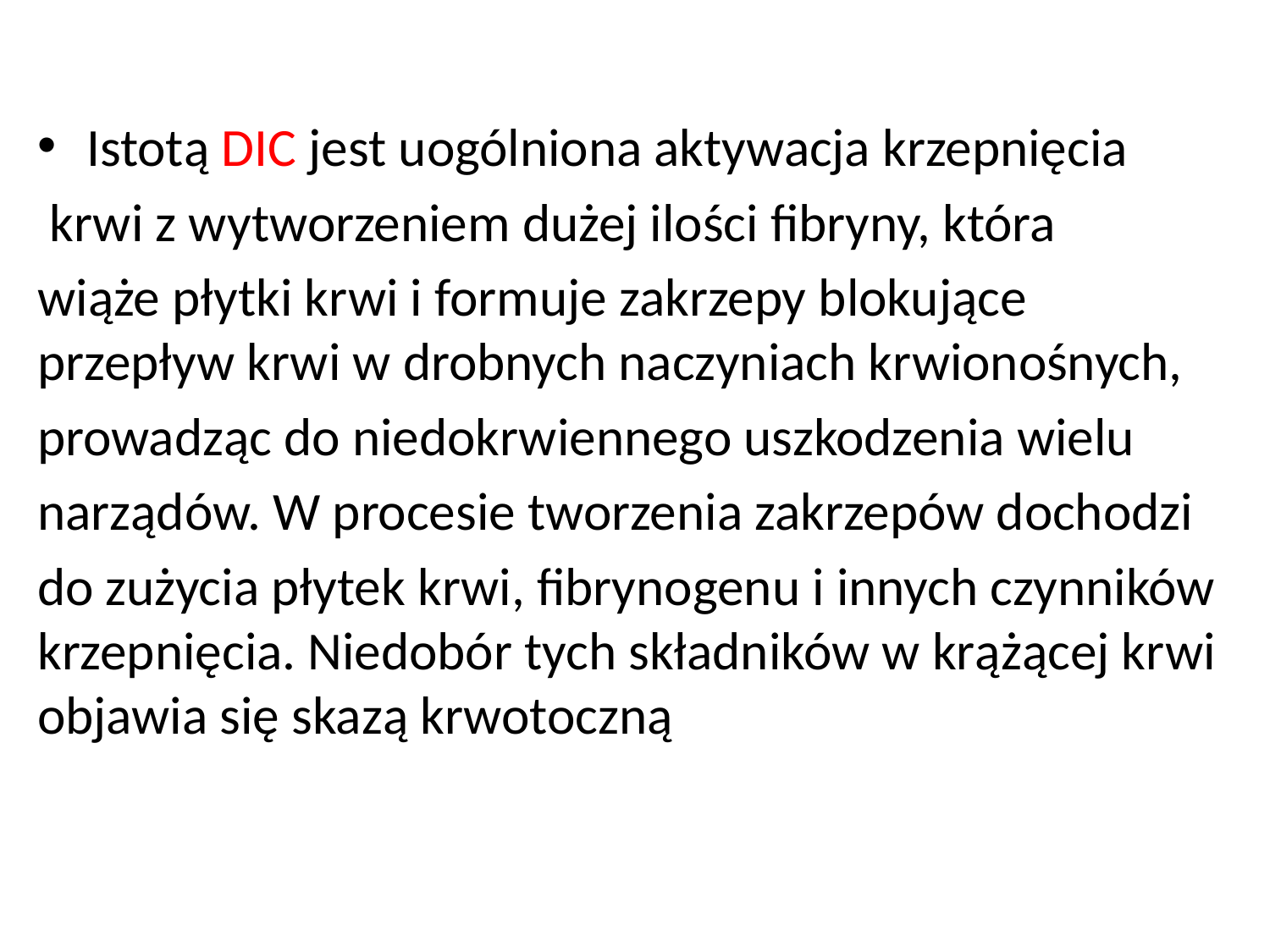

#
Istotą DIC jest uogólniona aktywacja krzepnięcia
 krwi z wytworzeniem dużej ilości fibryny, która
wiąże płytki krwi i formuje zakrzepy blokujące przepływ krwi w drobnych naczyniach krwionośnych,
prowadząc do niedokrwiennego uszkodzenia wielu
narządów. W procesie tworzenia zakrzepów dochodzi
do zużycia płytek krwi, fibrynogenu i innych czynników krzepnięcia. Niedobór tych składników w krążącej krwi objawia się skazą krwotoczną